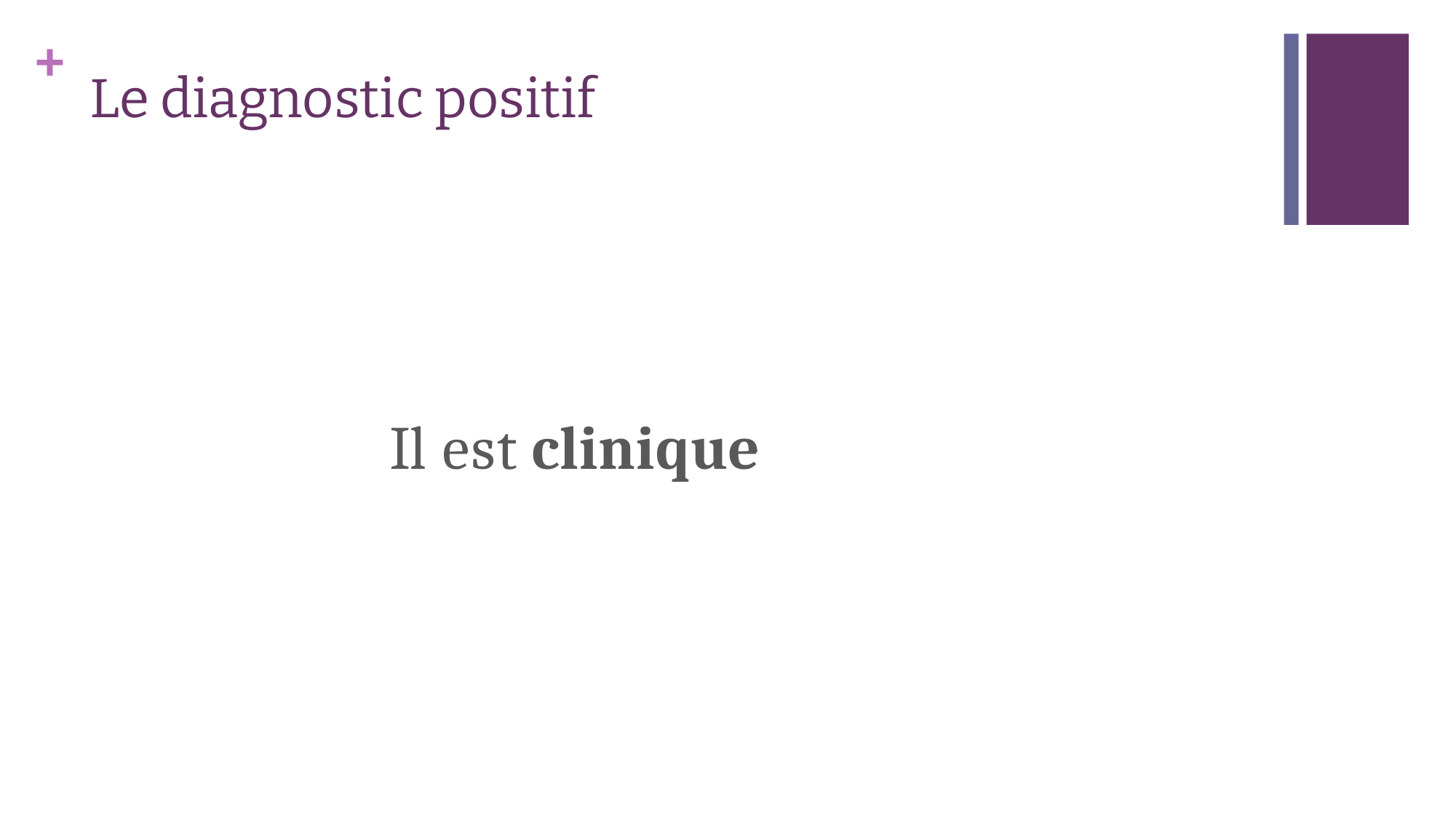

# Le diagnostic positif

		Il est clinique